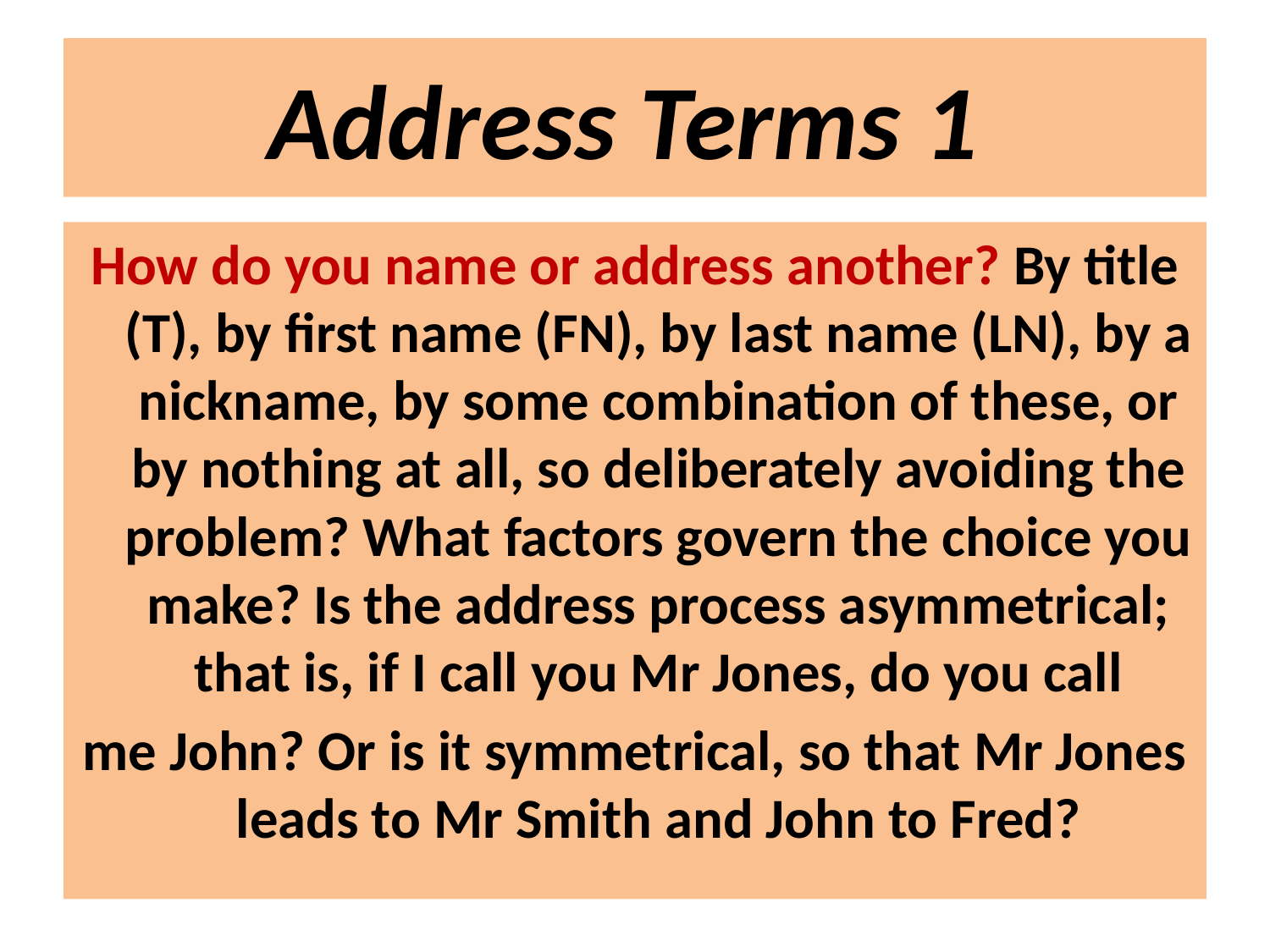

# Address Terms 1
How do you name or address another? By title (T), by first name (FN), by last name (LN), by a nickname, by some combination of these, or by nothing at all, so deliberately avoiding the problem? What factors govern the choice you make? Is the address process asymmetrical; that is, if I call you Mr Jones, do you call
me John? Or is it symmetrical, so that Mr Jones leads to Mr Smith and John to Fred?